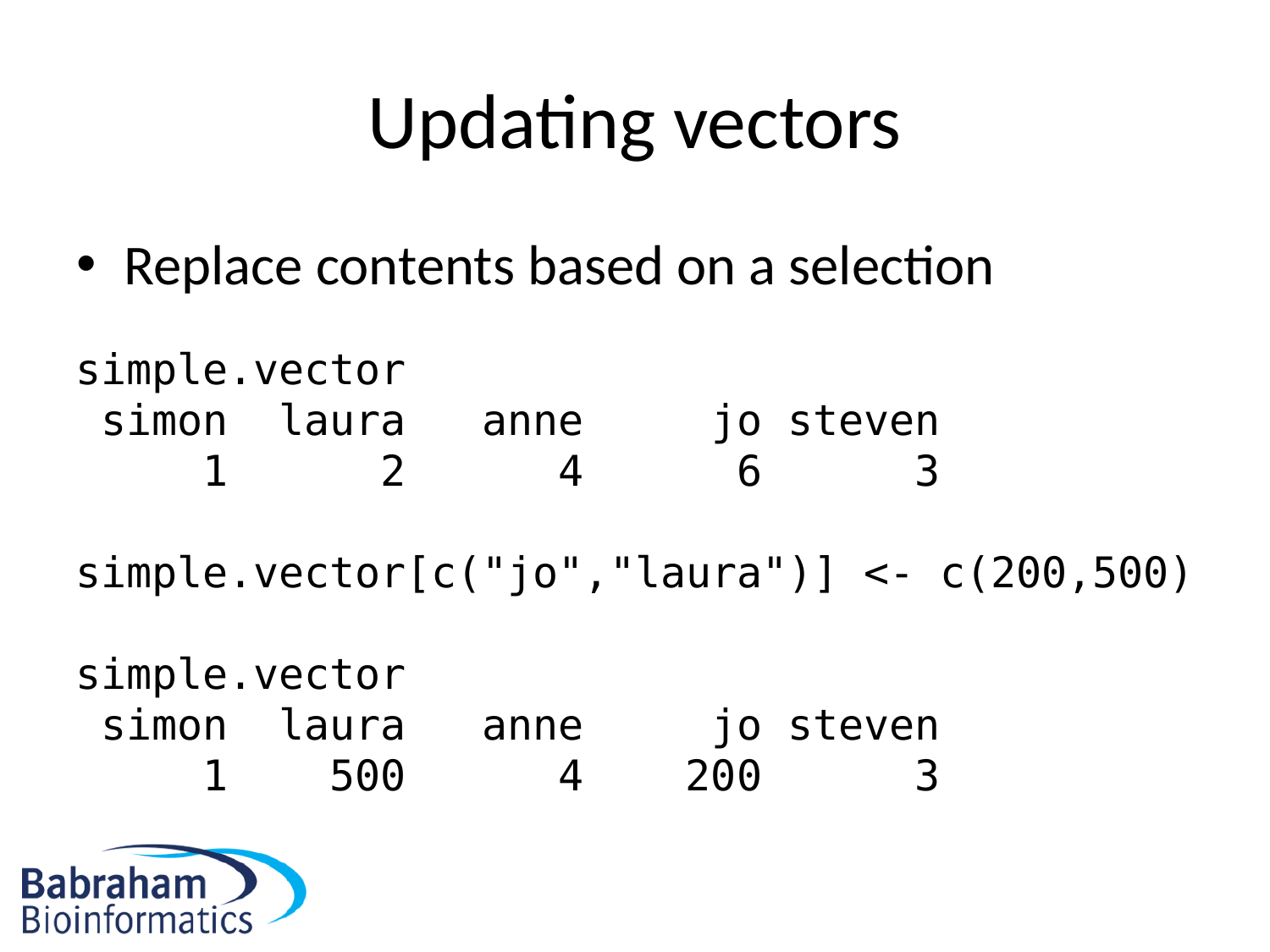

# Updating vectors
Replace contents based on a selection

simple.vector
 simon  laura   anne     jo steven
     1      2      4      6      3

simple.vector[c("jo","laura")] <- c(200,500)

simple.vector
 simon  laura   anne     jo steven
     1    500      4    200      3